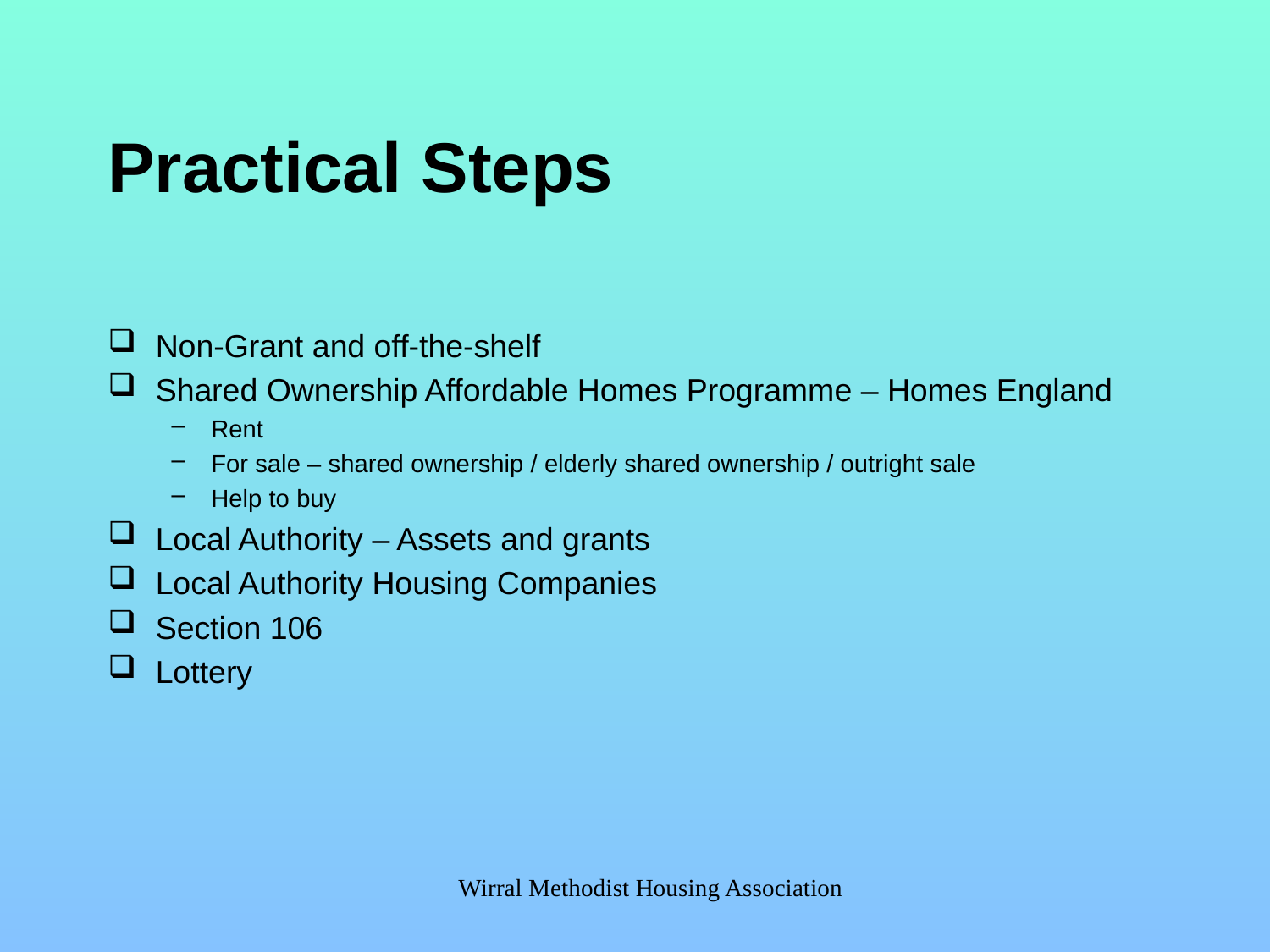

# Practical Steps

Non-Grant and off-the-shelf
Shared Ownership Affordable Homes Programme – Homes England
Rent
For sale – shared ownership / elderly shared ownership / outright sale
Help to buy
Local Authority – Assets and grants
Local Authority Housing Companies
Section 106
Lottery

Wirral Methodist Housing Association